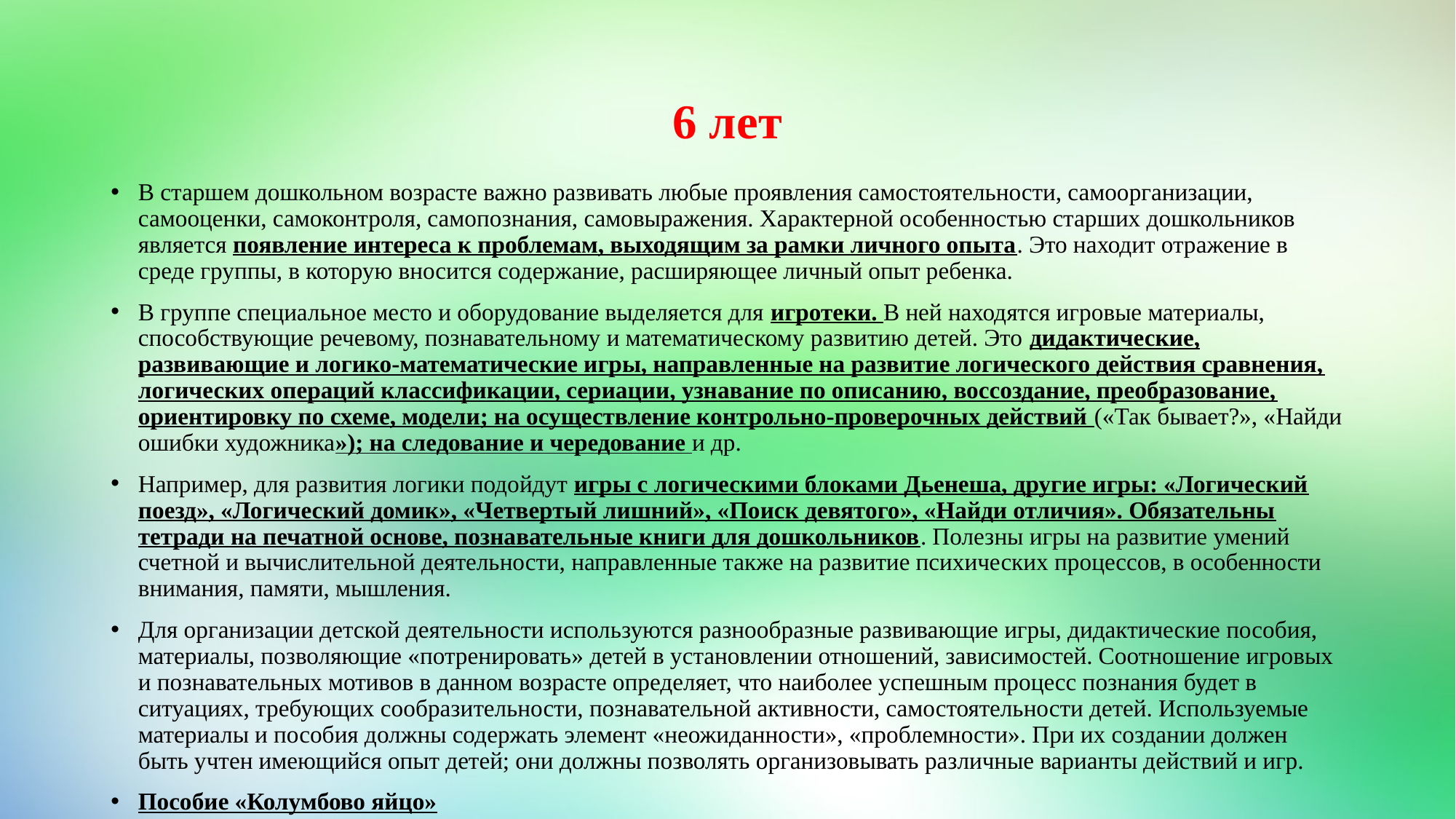

# 6 лет
В старшем дошкольном возрасте важно развивать любые проявления самостоятельности, самоорганизации, самооценки, самоконтроля, самопознания, самовыражения. Характерной особенностью старших дошкольников является появление интереса к проблемам, выходящим за рамки личного опыта. Это находит отражение в среде группы, в которую вносится содержание, расширяющее личный опыт ребенка.
В группе специальное место и оборудование выделяется для игротеки. В ней находятся игровые материалы, способствующие речевому, познавательному и математическому развитию детей. Это дидактические, развивающие и логико-математические игры, направленные на развитие логического действия сравнения, логических операций классификации, сериации, узнавание по описанию, воссоздание, преобразование, ориентировку по схеме, модели; на осуществление контрольно-проверочных действий («Так бывает?», «Найди ошибки художника»); на следование и чередование и др.
Например, для развития логики подойдут игры с логическими блоками Дьенеша, другие игры: «Логический поезд», «Логический домик», «Четвертый лишний», «Поиск девятого», «Найди отличия». Обязательны тетради на печатной основе, познавательные книги для дошкольников. Полезны игры на развитие умений счетной и вычислительной деятельности, направленные также на развитие психических процессов, в особенности внимания, памяти, мышления.
Для организации детской деятельности используются разнообразные развивающие игры, дидактические пособия, материалы, позволяющие «потренировать» детей в установлении отношений, зависимостей. Соотношение игровых и познавательных мотивов в данном возрасте определяет, что наиболее успешным процесс познания будет в ситуациях, требующих сообразительности, познавательной активности, самостоятельности детей. Используемые материалы и пособия должны содержать элемент «неожиданности», «проблемности». При их создании должен быть учтен имеющийся опыт детей; они должны позволять организовывать различные варианты действий и игр.
Пособие «Колумбово яйцо»